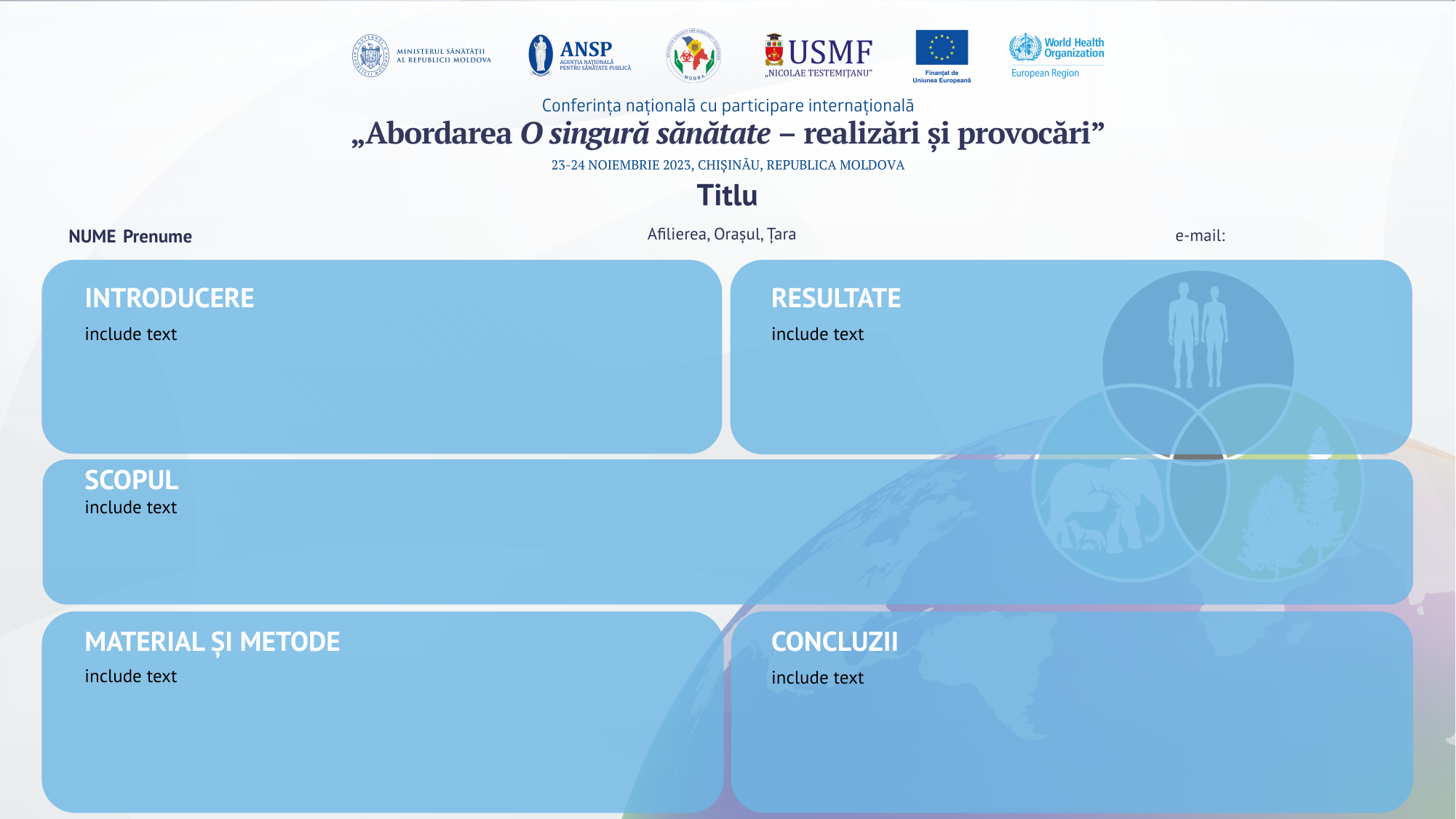

Titlu
NUME Prenume
Afilierea, Orașul, Țara
e-mail:

# INTRODUCERE
RESULTATE
include text
include text

SCOPUL
include text

MATERIAL ȘI METODE
CONCLUZII
include text
include text